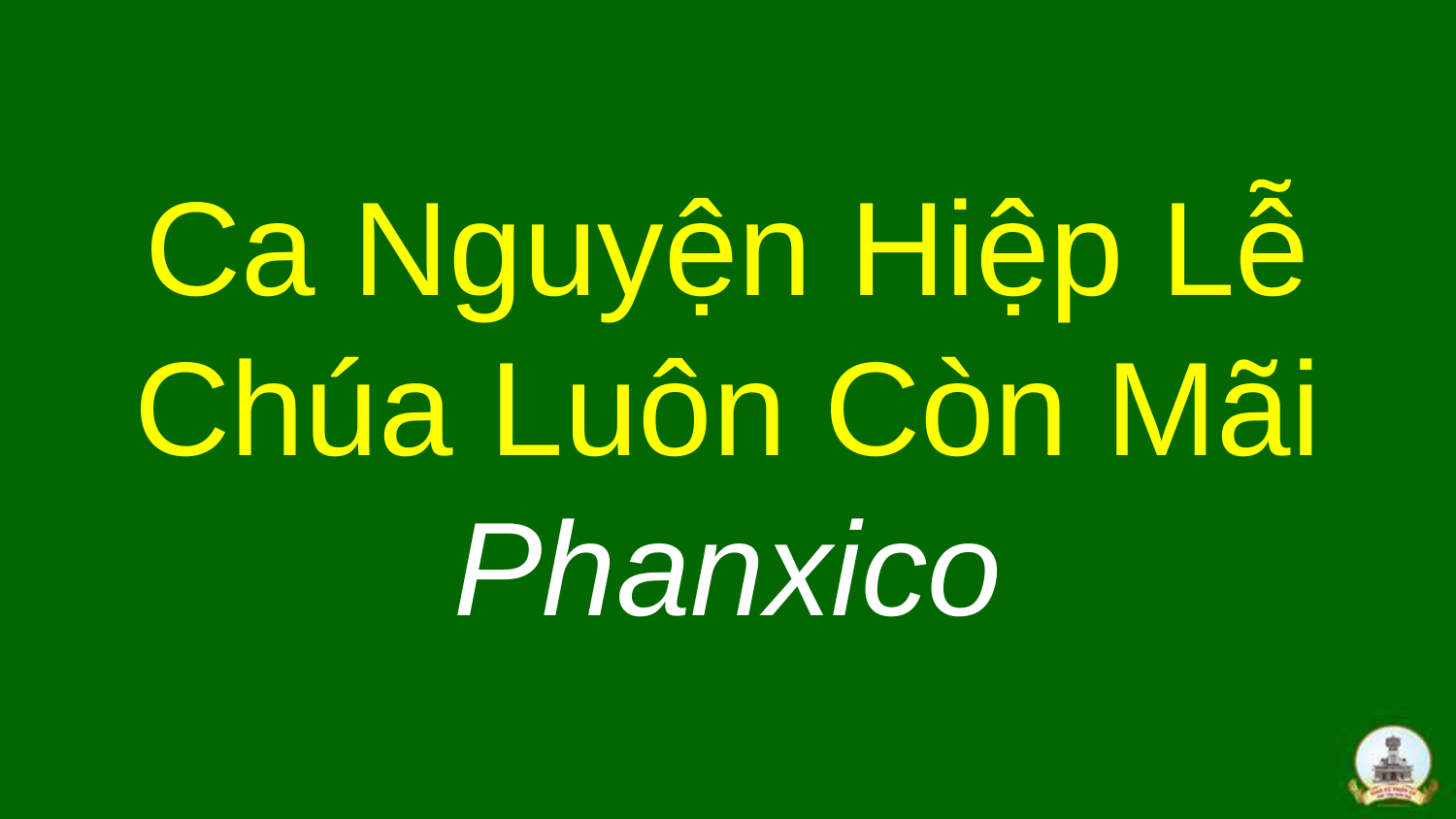

Ca Nguyện Hiệp Lễ
Chúa Luôn Còn Mãi
Phanxico